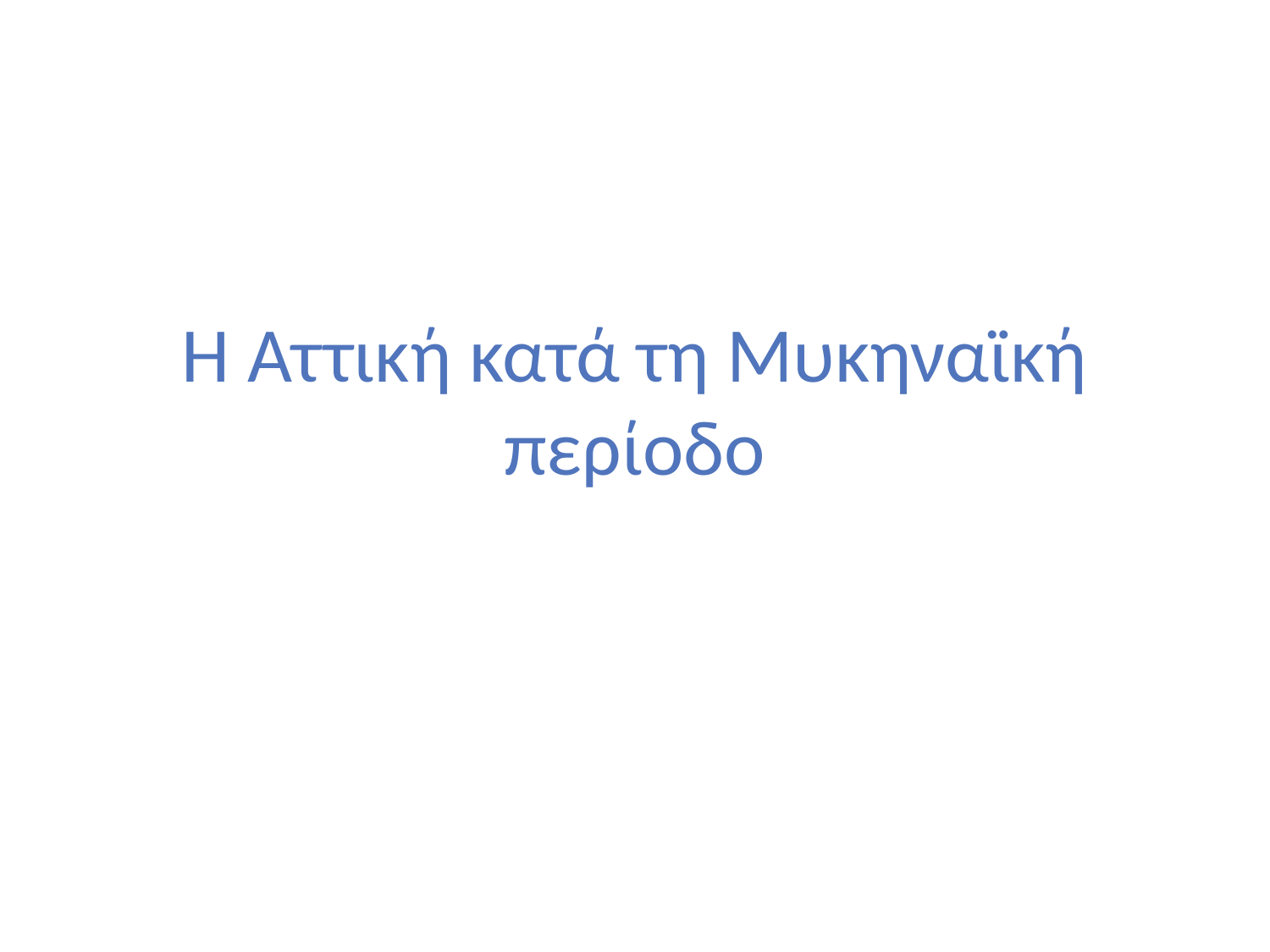

# Η Αττική κατά τη Μυκηναϊκή περίοδο